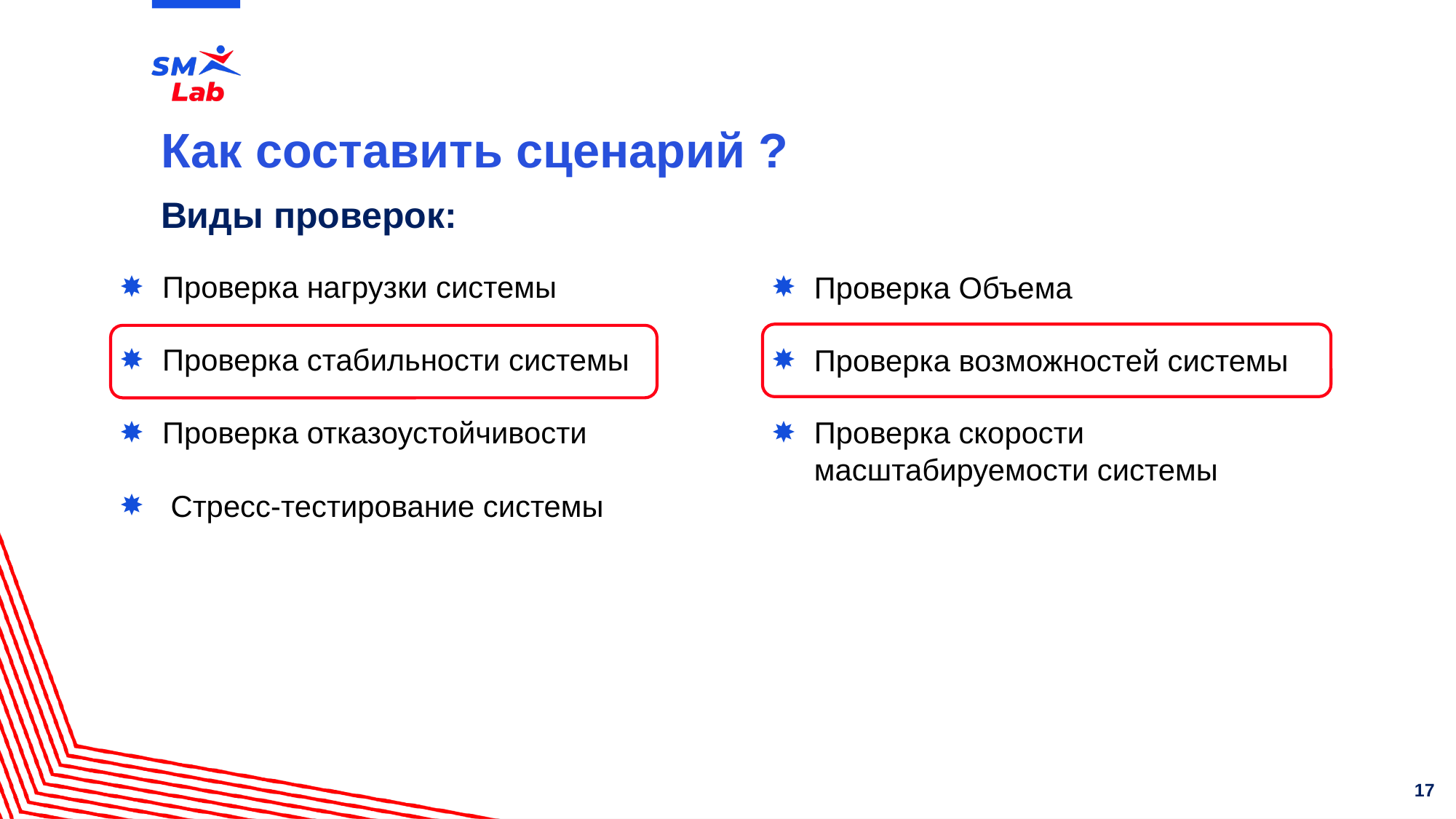

Как составить сценарий ?
Виды проверок:
Проверка Объема

Проверка возможностей системы

Проверка скорости масштабируемости системы

Проверка нагрузки системы
Проверка стабильности системы
Проверка отказоустойчивости
 Стресс-тестирование системы

17